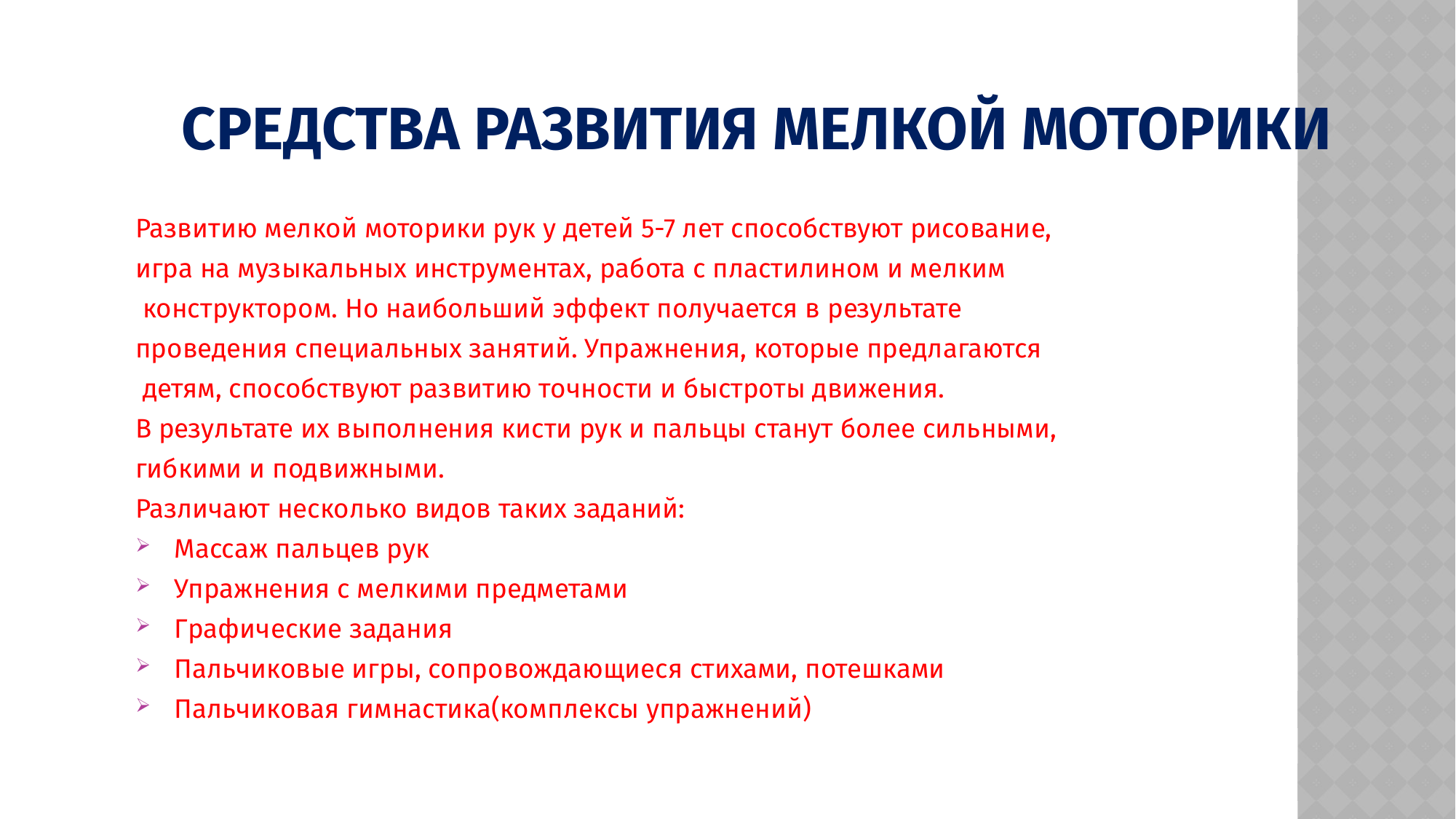

# Средства развития мелкой моторики
Развитию мелкой моторики рук у детей 5-7 лет способствуют рисование,
игра на музыкальных инструментах, работа с пластилином и мелким
 конструктором. Но наибольший эффект получается в результате
проведения специальных занятий. Упражнения, которые предлагаются
 детям, способствуют развитию точности и быстроты движения.
В результате их выполнения кисти рук и пальцы станут более сильными,
гибкими и подвижными.
Различают несколько видов таких заданий:
Массаж пальцев рук
Упражнения с мелкими предметами
Графические задания
Пальчиковые игры, сопровождающиеся стихами, потешками
Пальчиковая гимнастика(комплексы упражнений)